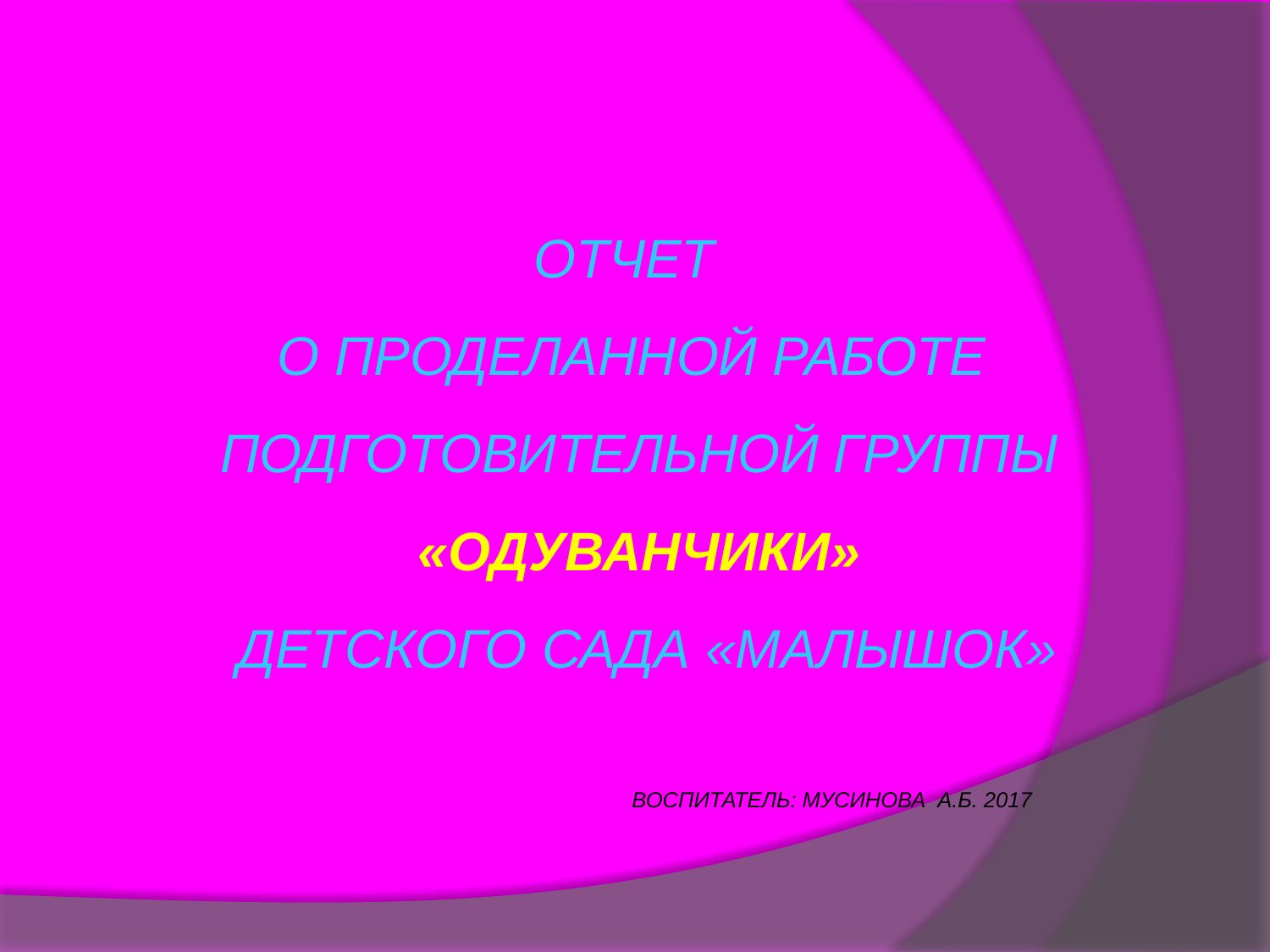

# ОТЧЕТ О ПРОДЕЛАННОЙ РАБОТЕ подготовительной группы «Одуванчики» детского сада «Малышок» ВОСПИтаТель: Мусинова  А.Б. 2017